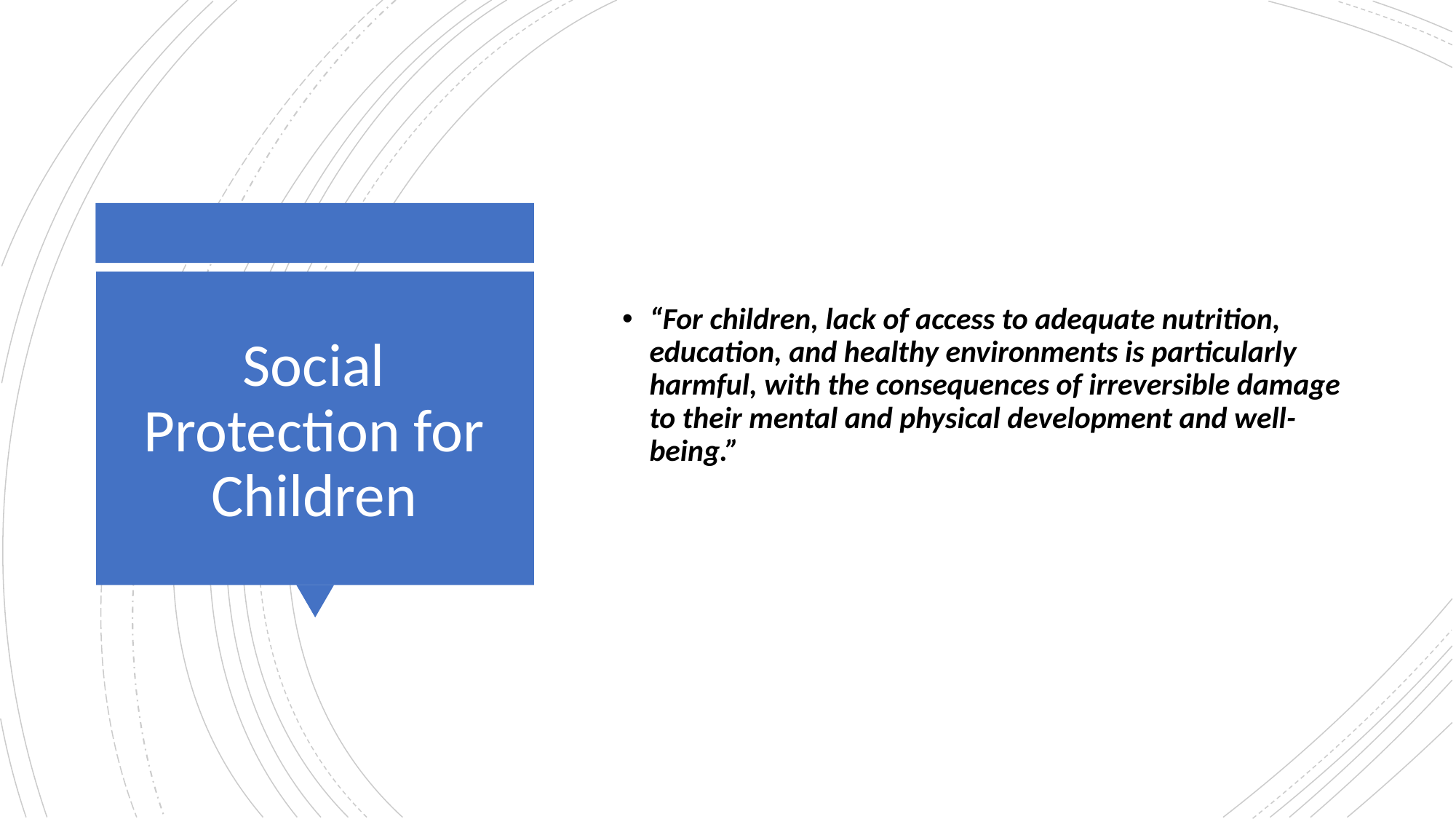

“For children, lack of access to adequate nutrition, education, and healthy environments is particularly harmful, with the consequences of irreversible damage to their mental and physical development and well-being.”

# Social Protection for Children